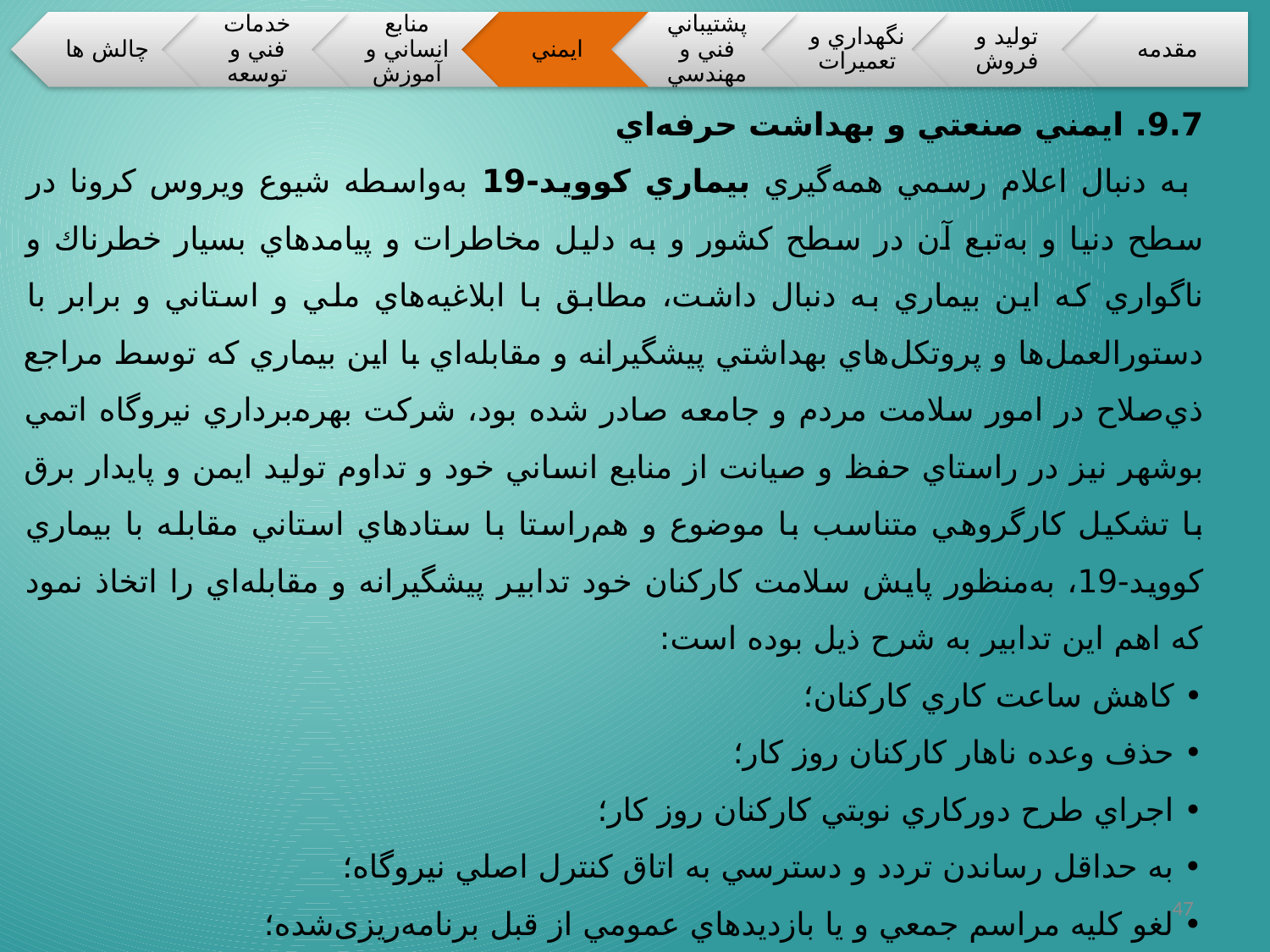

مقدمه
توليد و فروش
نگهداري و تعميرات
پشتيباني فني و مهندسي
ايمني
منابع انساني و آموزش
خدمات فني و توسعه
چالش ها
9.7. ايمني صنعتي و بهداشت حرفه‌اي
 به دنبال اعلام رسمي همه‌گيري بيماري كوويد-19 به‌واسطه شيوع ويروس كرونا در سطح دنيا و به‌تبع آن در سطح كشور و به دليل مخاطرات و پيامدهاي بسيار خطرناك و ناگواري كه اين بيماري به دنبال داشت، مطابق با ابلاغيه‌هاي ملي و استاني و برابر با دستورالعمل‌ها و پروتكل‌هاي بهداشتي پيشگيرانه و مقابله‌اي با اين بيماري كه توسط مراجع ذي‌صلاح در امور سلامت مردم و جامعه صادر شده بود، شركت بهره‌برداري نيروگاه اتمي بوشهر نيز در راستاي حفظ و صيانت از منابع انساني خود و تداوم توليد ايمن و پايدار برق با تشكيل كارگروهي متناسب با موضوع و هم‌راستا با ستادهاي استاني مقابله با بيماري كوويد-19، به‌منظور پايش سلامت كاركنان خود تدابير پيشگيرانه و مقابله‌اي را اتخاذ نمود كه اهم اين تدابير به شرح ذيل بوده است:
• كاهش ساعت كاري كاركنان؛
• حذف وعده ناهار كاركنان روز کار؛
• اجراي طرح دوركاري نوبتي كاركنان روز کار؛
• به حداقل رساندن تردد و دسترسي به اتاق كنترل اصلي نيروگاه؛
• لغو كليه مراسم جمعي و يا بازديدهاي عمومي از قبل برنامه‌ریزی‌شده؛
• به حداقل رساندن مأموریت‌های كاري كاركنان؛
• برگزاري جلسات كاري به‌صورت ويدئو كنفرانسي؛
47